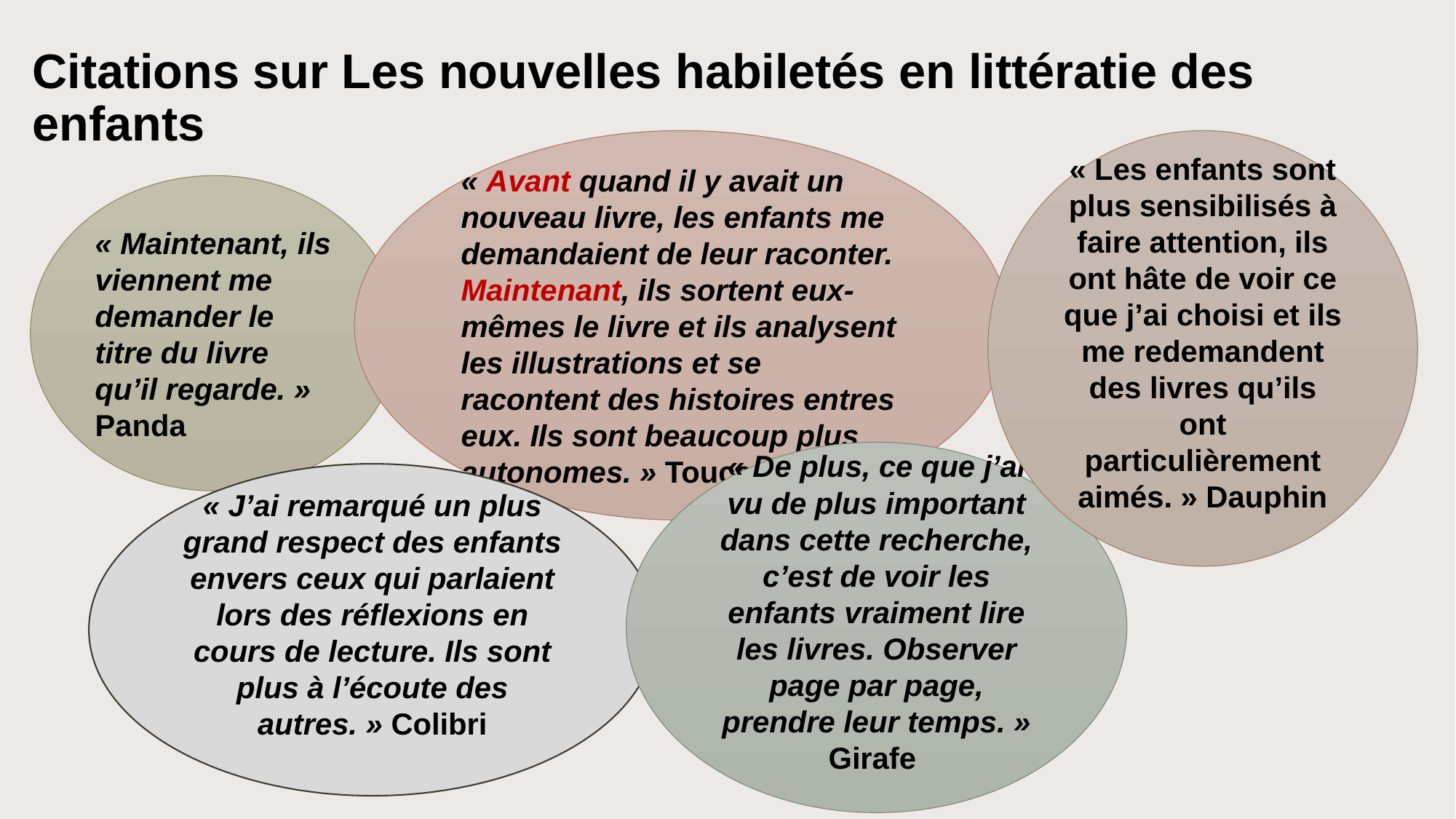

# Citations sur Les nouvelles habiletés en littératie des enfants
« Avant quand il y avait un nouveau livre, les enfants me demandaient de leur raconter. Maintenant, ils sortent eux-mêmes le livre et ils analysent les illustrations et se racontent des histoires entres eux. Ils sont beaucoup plus autonomes. » Toucan
« Les enfants sont plus sensibilisés à faire attention, ils ont hâte de voir ce que j’ai choisi et ils me redemandent des livres qu’ils ont particulièrement aimés. » Dauphin

« Maintenant, ils viennent me demander le titre du livre qu’il regarde. » Panda
« De plus, ce que j’ai vu de plus important dans cette recherche, c’est de voir les enfants vraiment lire les livres. Observer page par page, prendre leur temps. » Girafe

« J’ai remarqué un plus grand respect des enfants envers ceux qui parlaient lors des réflexions en cours de lecture. Ils sont plus à l’écoute des autres. » Colibri